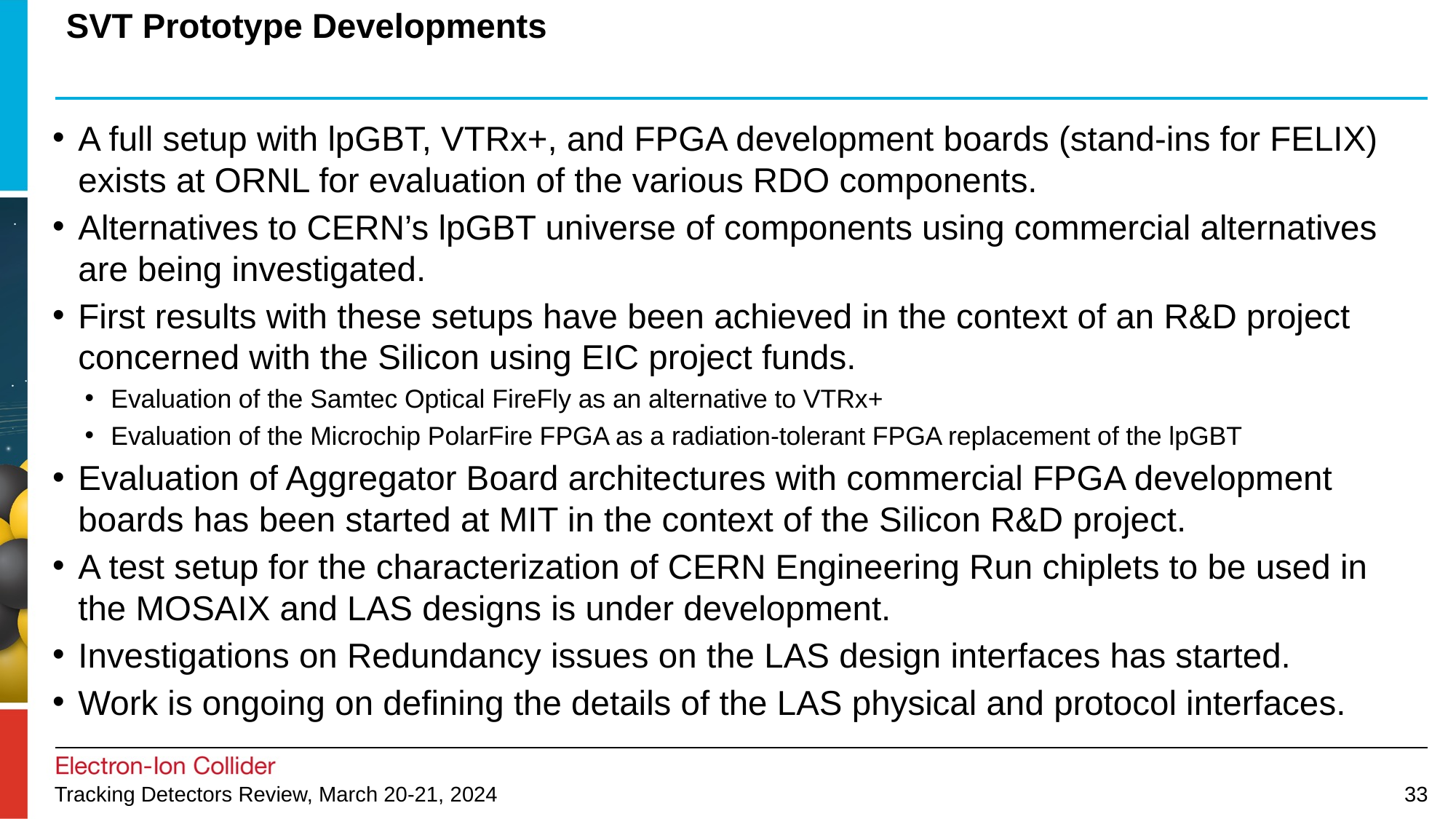

# SVT Prototype Developments
A full setup with lpGBT, VTRx+, and FPGA development boards (stand-ins for FELIX) exists at ORNL for evaluation of the various RDO components.
Alternatives to CERN’s lpGBT universe of components using commercial alternatives are being investigated.
First results with these setups have been achieved in the context of an R&D project concerned with the Silicon using EIC project funds.
Evaluation of the Samtec Optical FireFly as an alternative to VTRx+
Evaluation of the Microchip PolarFire FPGA as a radiation-tolerant FPGA replacement of the lpGBT
Evaluation of Aggregator Board architectures with commercial FPGA development boards has been started at MIT in the context of the Silicon R&D project.
A test setup for the characterization of CERN Engineering Run chiplets to be used in the MOSAIX and LAS designs is under development.
Investigations on Redundancy issues on the LAS design interfaces has started.
Work is ongoing on defining the details of the LAS physical and protocol interfaces.